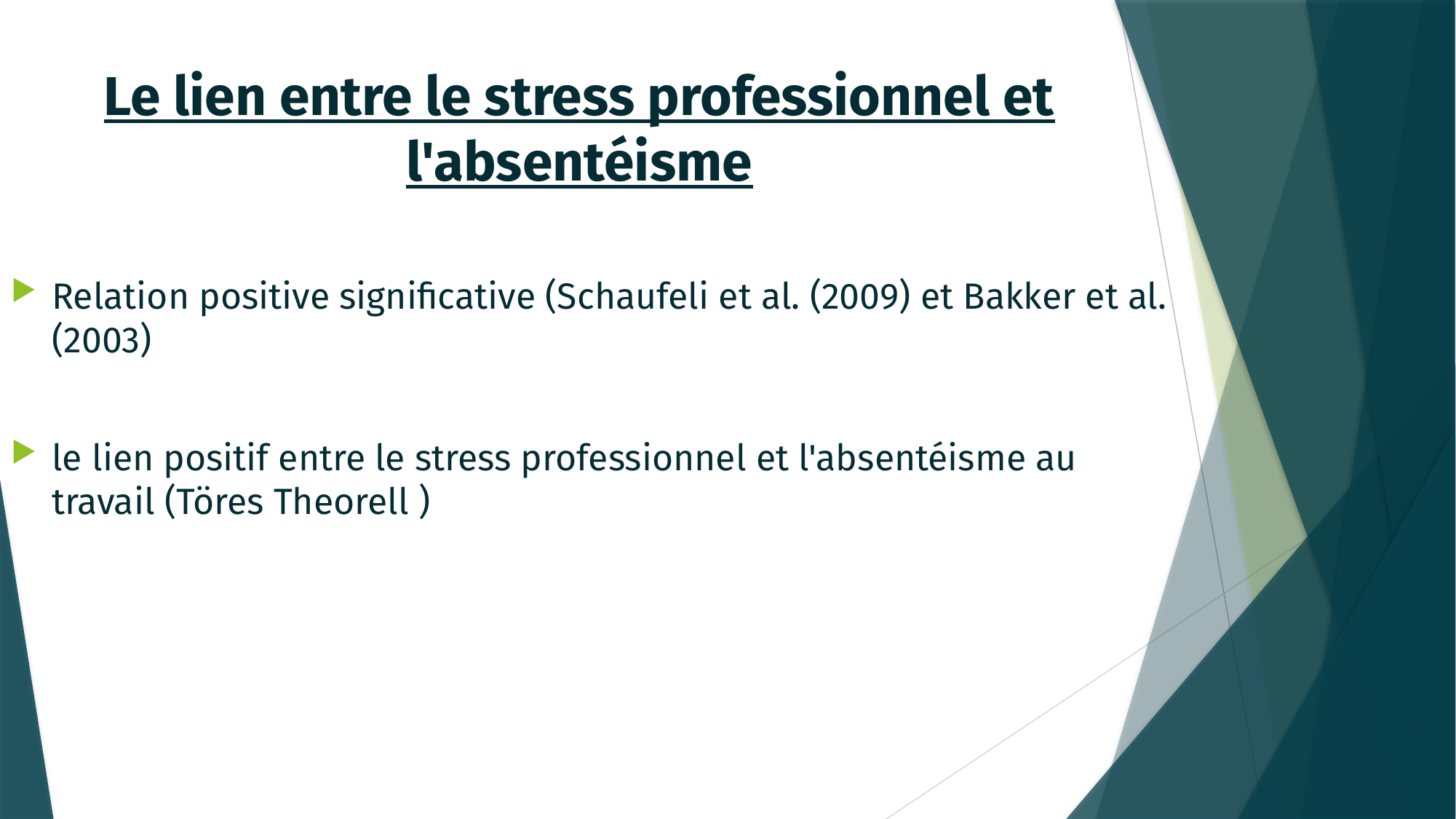

# Le lien entre le stress professionnel et l'absentéisme

Relation positive significative (Schaufeli et al. (2009) et Bakker et al. (2003)

le lien positif entre le stress professionnel et l'absentéisme au travail (Töres Theorell )